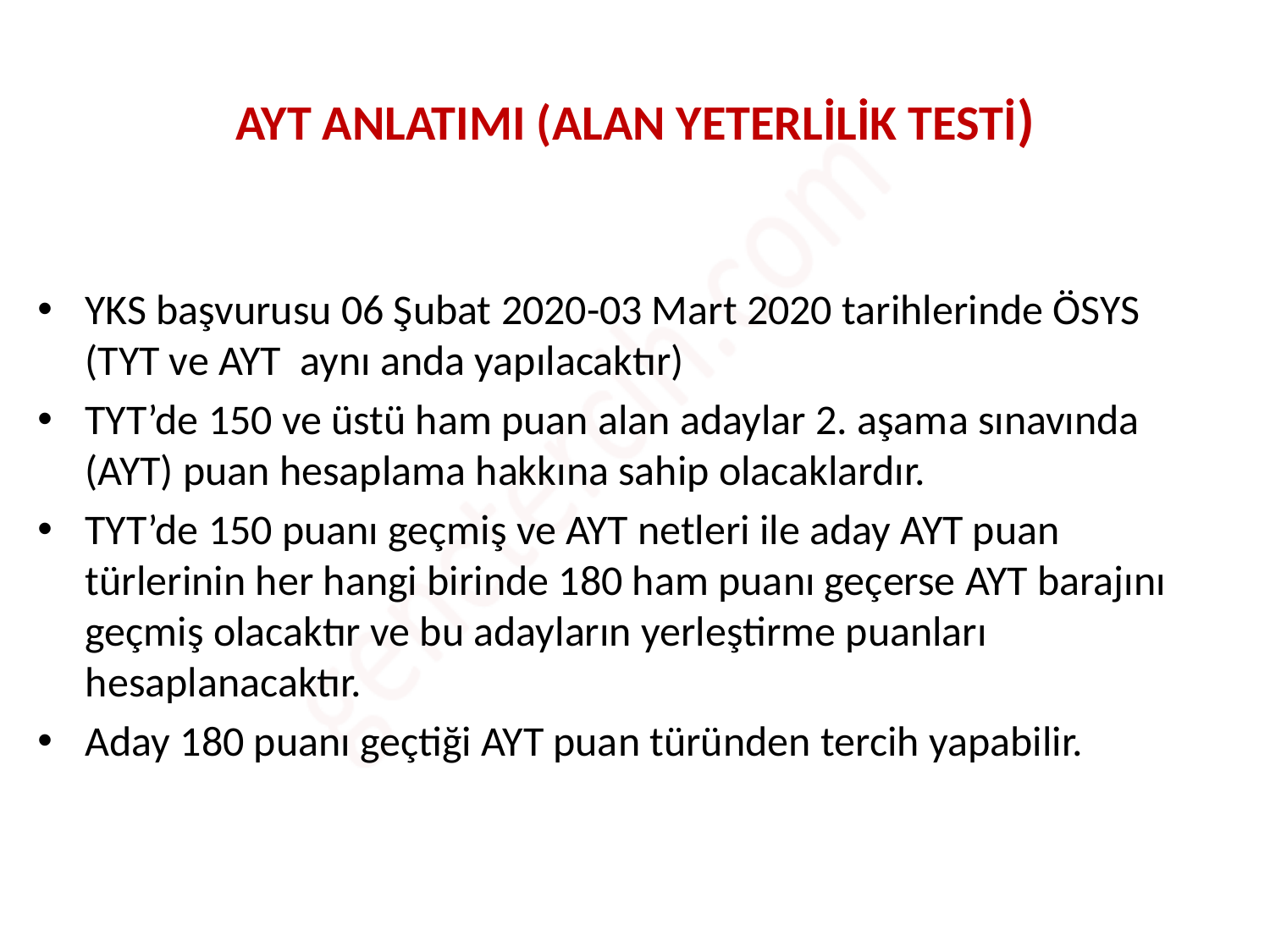

# AYT ANLATIMI (ALAN YETERLİLİK TESTİ)
YKS başvurusu 06 Şubat 2020-03 Mart 2020 tarihlerinde ÖSYS (TYT ve AYT  aynı anda yapılacaktır)
TYT’de 150 ve üstü ham puan alan adaylar 2. aşama sınavında (AYT) puan hesaplama hakkına sahip olacaklardır.
TYT’de 150 puanı geçmiş ve AYT netleri ile aday AYT puan türlerinin her hangi birinde 180 ham puanı geçerse AYT barajını geçmiş olacaktır ve bu adayların yerleştirme puanları hesaplanacaktır.
Aday 180 puanı geçtiği AYT puan türünden tercih yapabilir.